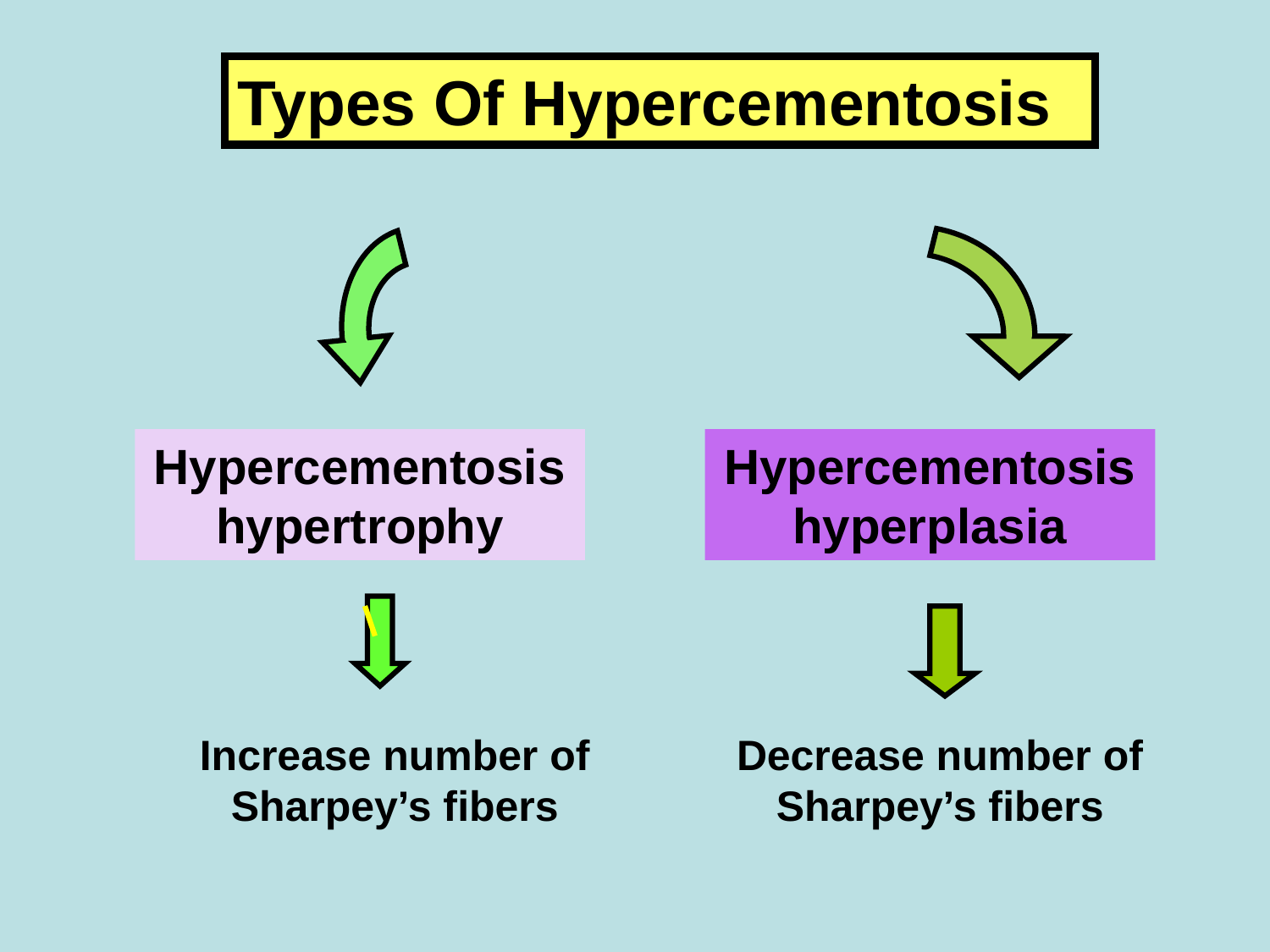

Types Of Hypercementosis

Hypercementosis hypertrophy
Hypercementosis hyperplasia

Increase number of Sharpey’s fibers
Decrease number of Sharpey’s fibers